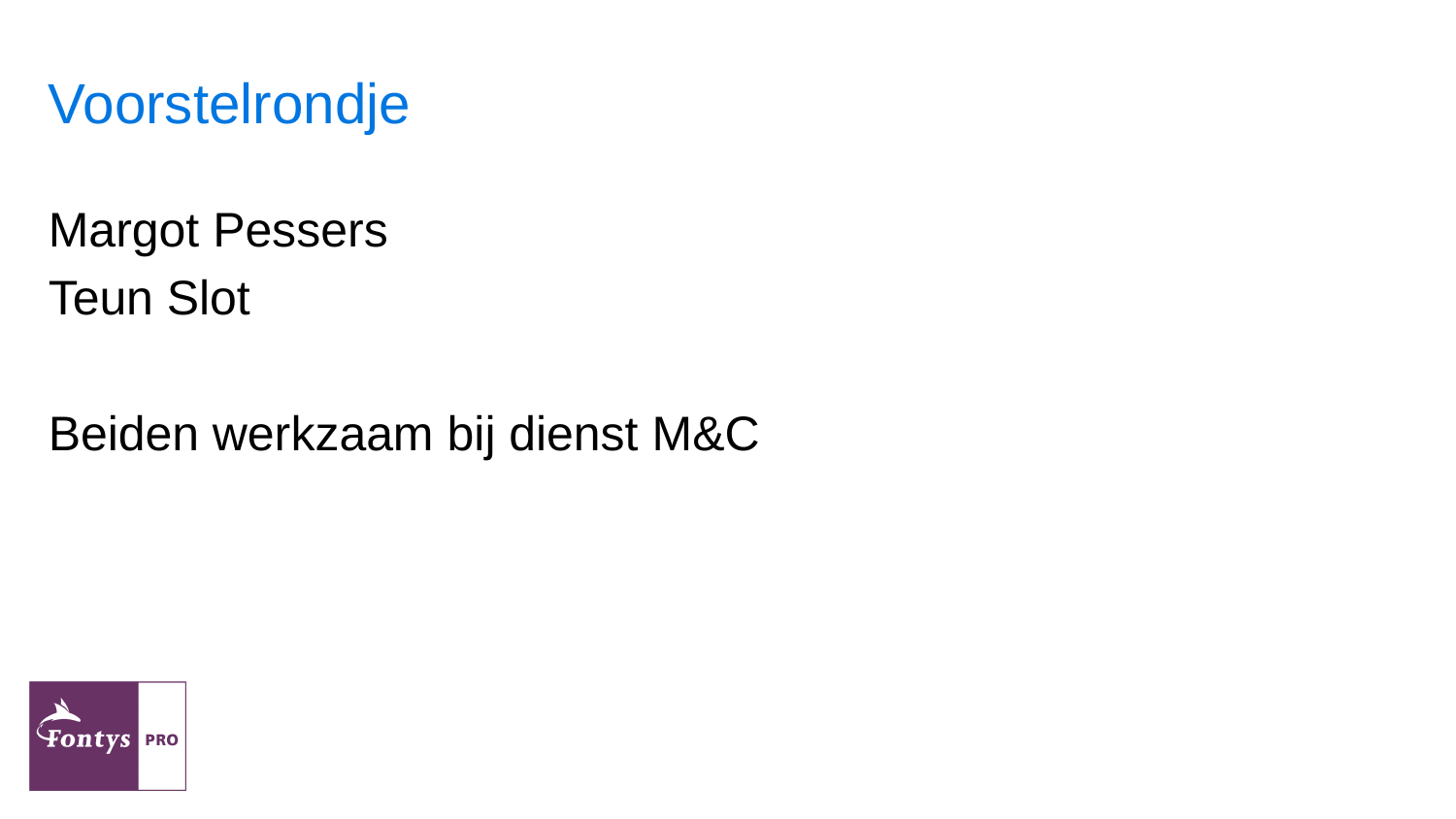

# Voorstelrondje
Margot Pessers
Teun Slot

Beiden werkzaam bij dienst M&C